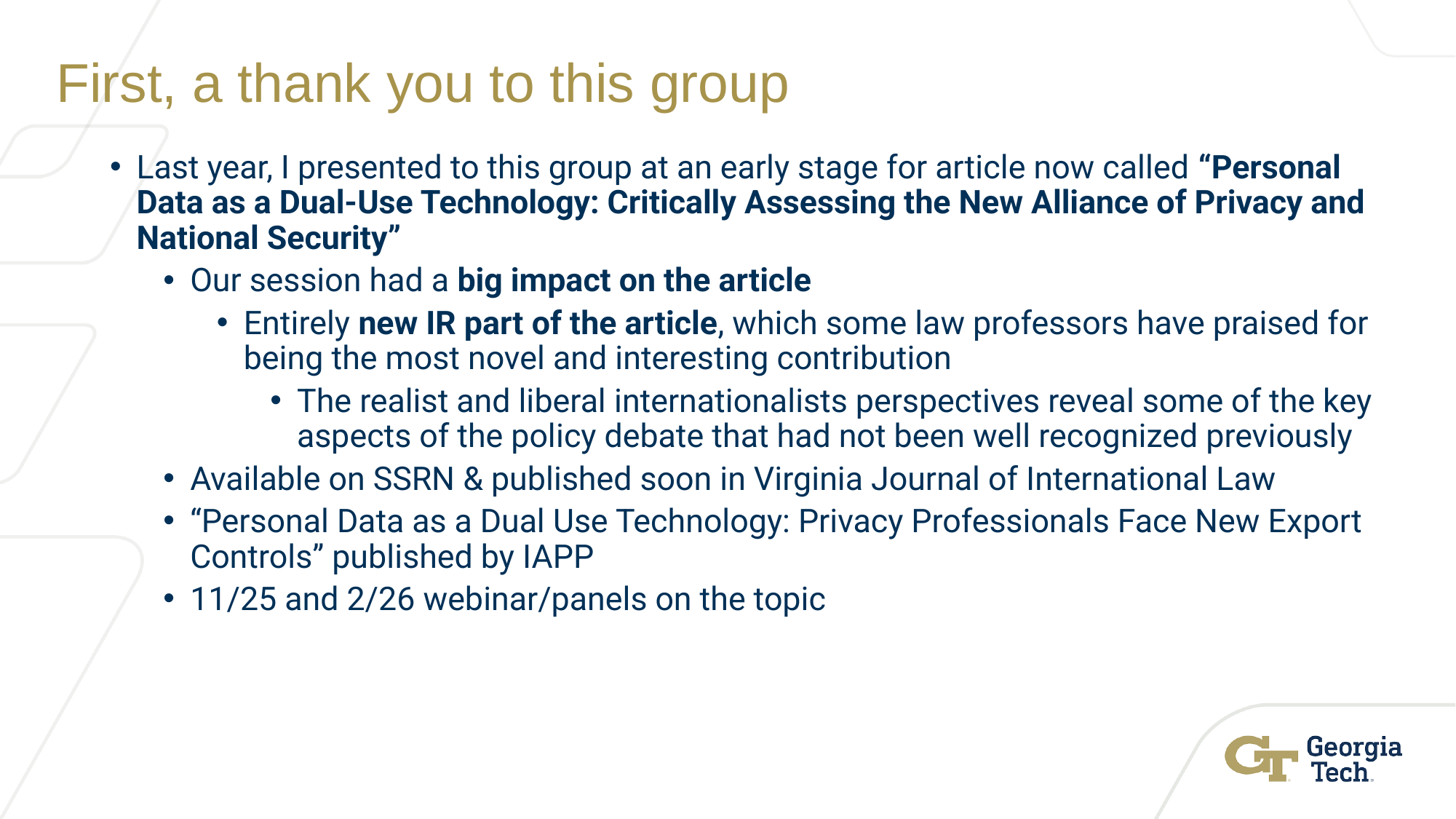

# First, a thank you to this group
Last year, I presented to this group at an early stage for article now called “Personal Data as a Dual-Use Technology: Critically Assessing the New Alliance of Privacy and National Security”
Our session had a big impact on the article
Entirely new IR part of the article, which some law professors have praised for being the most novel and interesting contribution
The realist and liberal internationalists perspectives reveal some of the key aspects of the policy debate that had not been well recognized previously
Available on SSRN & published soon in Virginia Journal of International Law
“Personal Data as a Dual Use Technology: Privacy Professionals Face New Export Controls” published by IAPP
11/25 and 2/26 webinar/panels on the topic